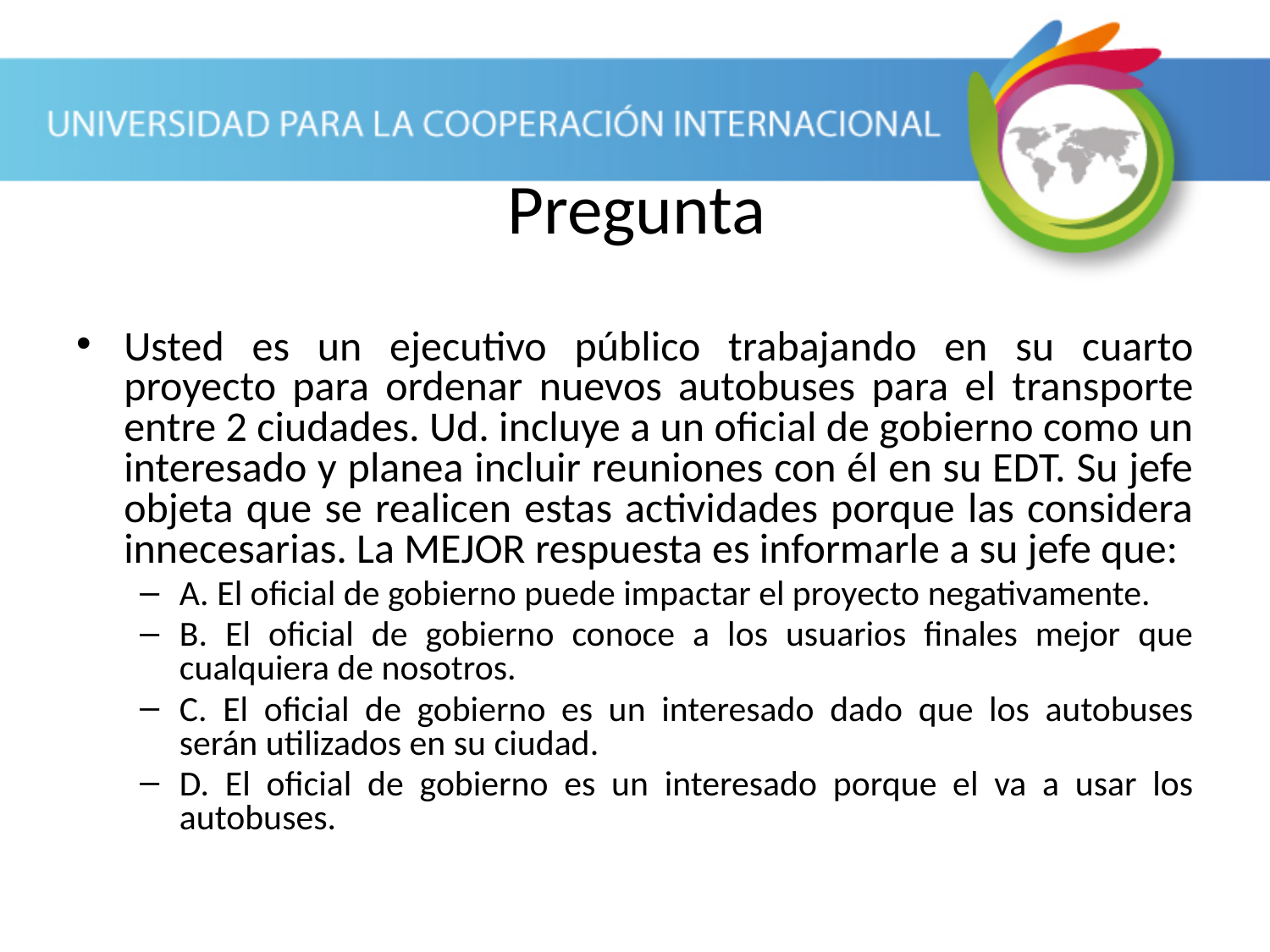

Pregunta
Usted es un ejecutivo público trabajando en su cuarto proyecto para ordenar nuevos autobuses para el transporte entre 2 ciudades. Ud. incluye a un oficial de gobierno como un interesado y planea incluir reuniones con él en su EDT. Su jefe objeta que se realicen estas actividades porque las considera innecesarias. La MEJOR respuesta es informarle a su jefe que:
A. El oficial de gobierno puede impactar el proyecto negativamente.
B. El oficial de gobierno conoce a los usuarios finales mejor que cualquiera de nosotros.
C. El oficial de gobierno es un interesado dado que los autobuses serán utilizados en su ciudad.
D. El oficial de gobierno es un interesado porque el va a usar los autobuses.